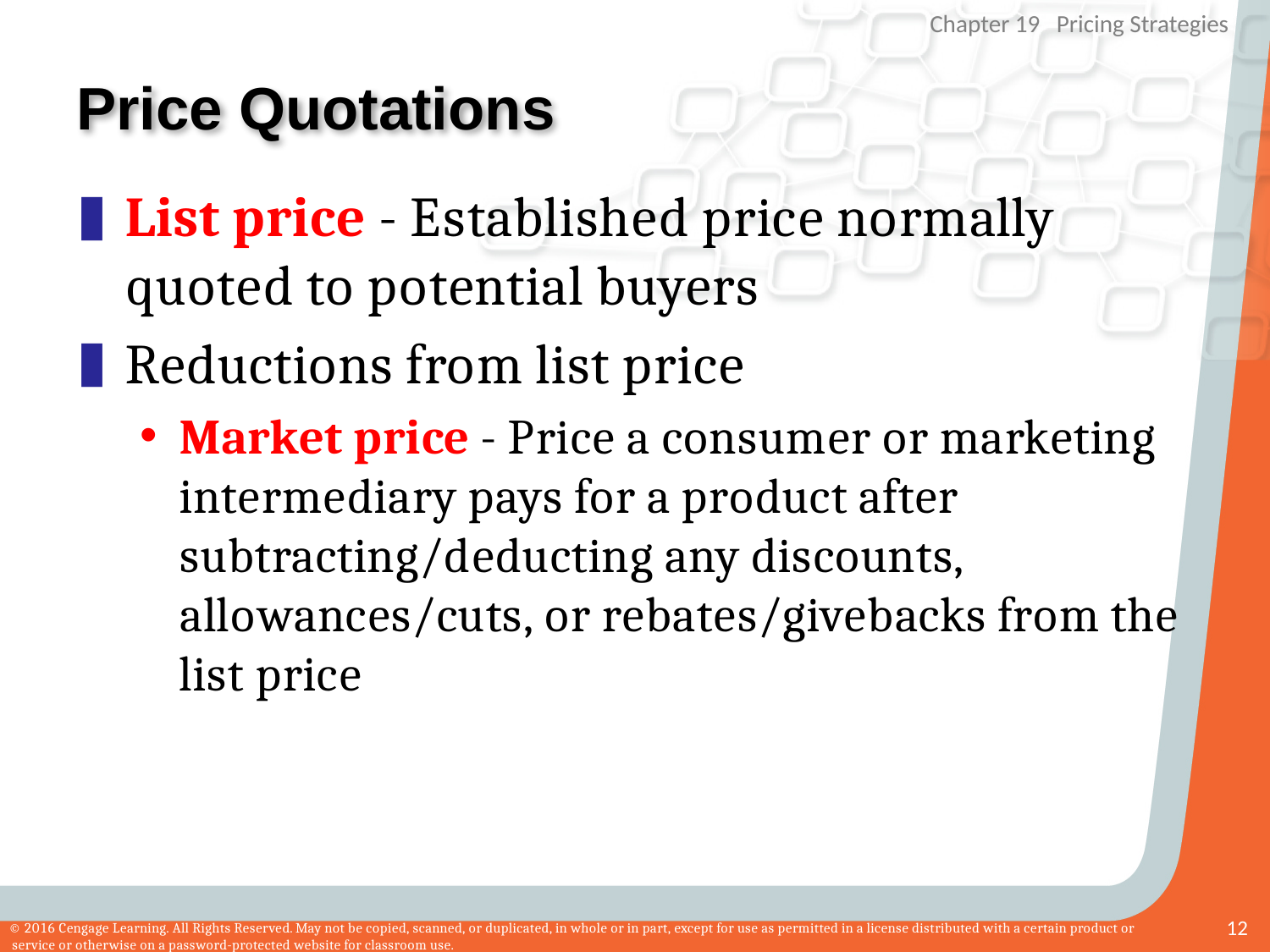

# Price Quotations
List price - Established price normally quoted to potential buyers
Reductions from list price
Market price - Price a consumer or marketing intermediary pays for a product after subtracting/deducting any discounts, allowances/cuts, or rebates/givebacks from the list price

12